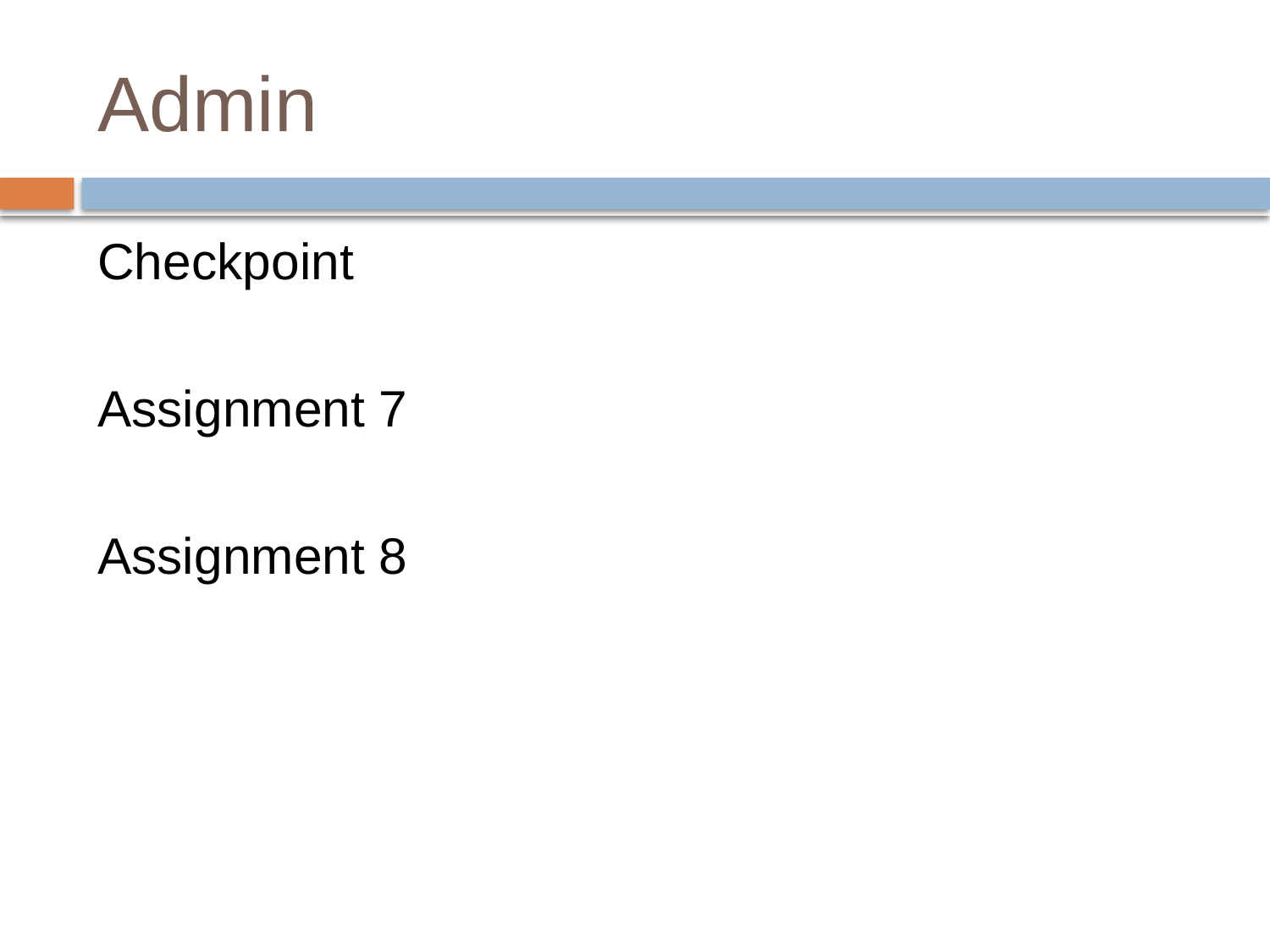

# Admin
Checkpoint

Assignment 7

Assignment 8